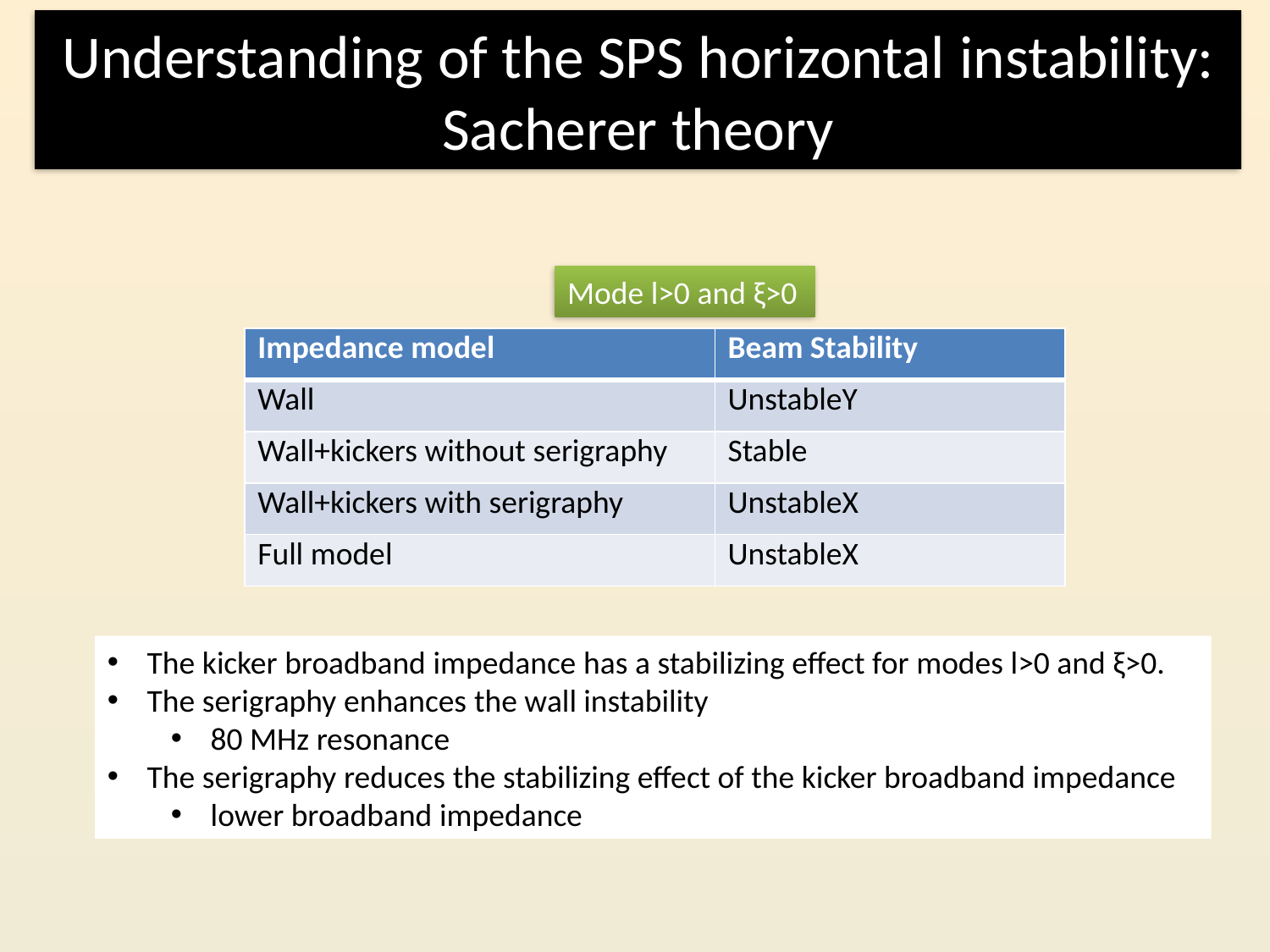

Understanding of the SPS horizontal instability: Sacherer theory
Mode l>0 and ξ>0
| Impedance model | Beam Stability |
| --- | --- |
| Wall | UnstableY |
| Wall+kickers without serigraphy | Stable |
| Wall+kickers with serigraphy | UnstableX |
| Full model | UnstableX |
The kicker broadband impedance has a stabilizing effect for modes l>0 and ξ>0.
The serigraphy enhances the wall instability
80 MHz resonance
The serigraphy reduces the stabilizing effect of the kicker broadband impedance
lower broadband impedance